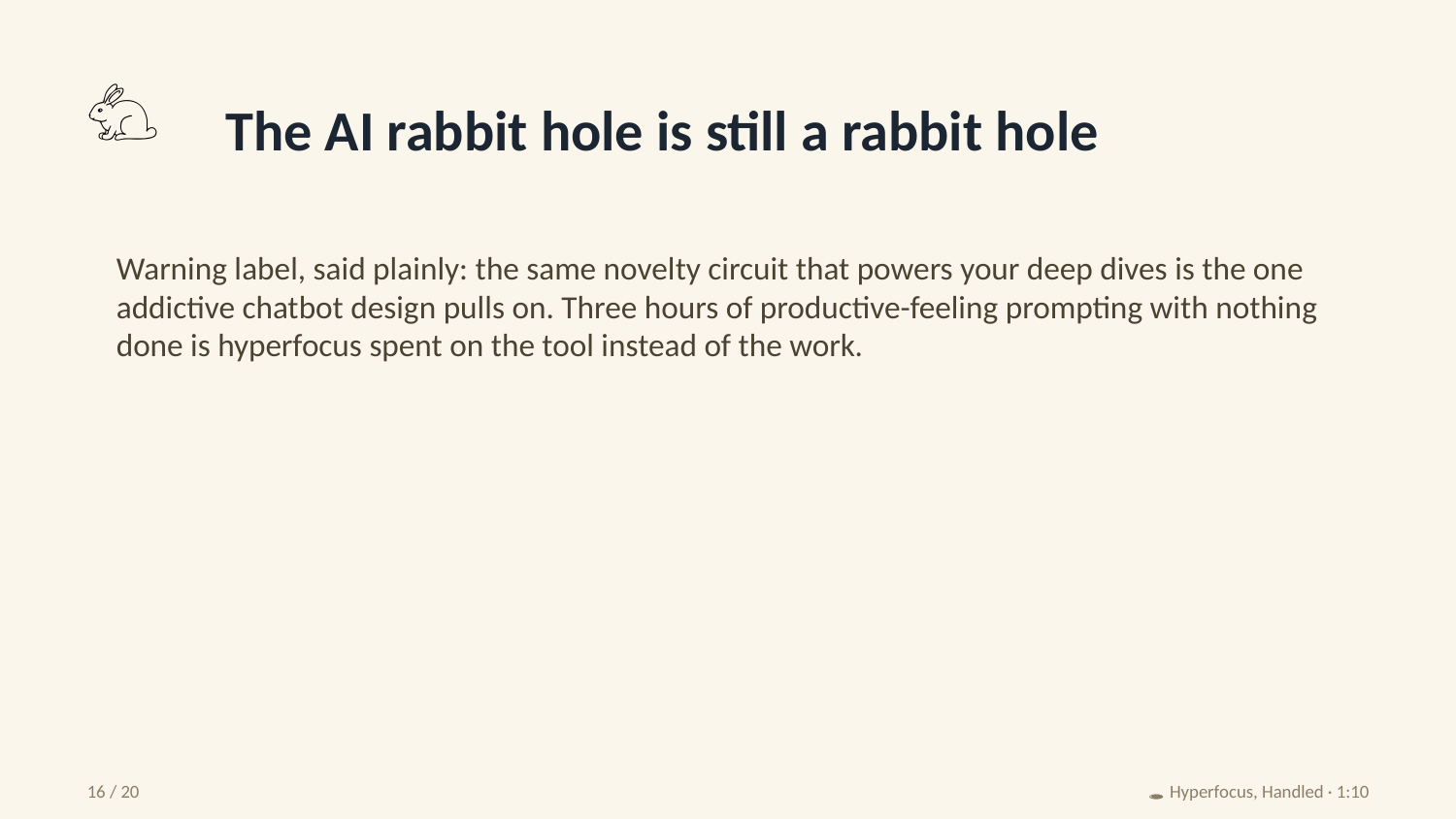

🐇
The AI rabbit hole is still a rabbit hole
Warning label, said plainly: the same novelty circuit that powers your deep dives is the one addictive chatbot design pulls on. Three hours of productive-feeling prompting with nothing done is hyperfocus spent on the tool instead of the work.
16 / 20
🕳️ Hyperfocus, Handled · 1:10